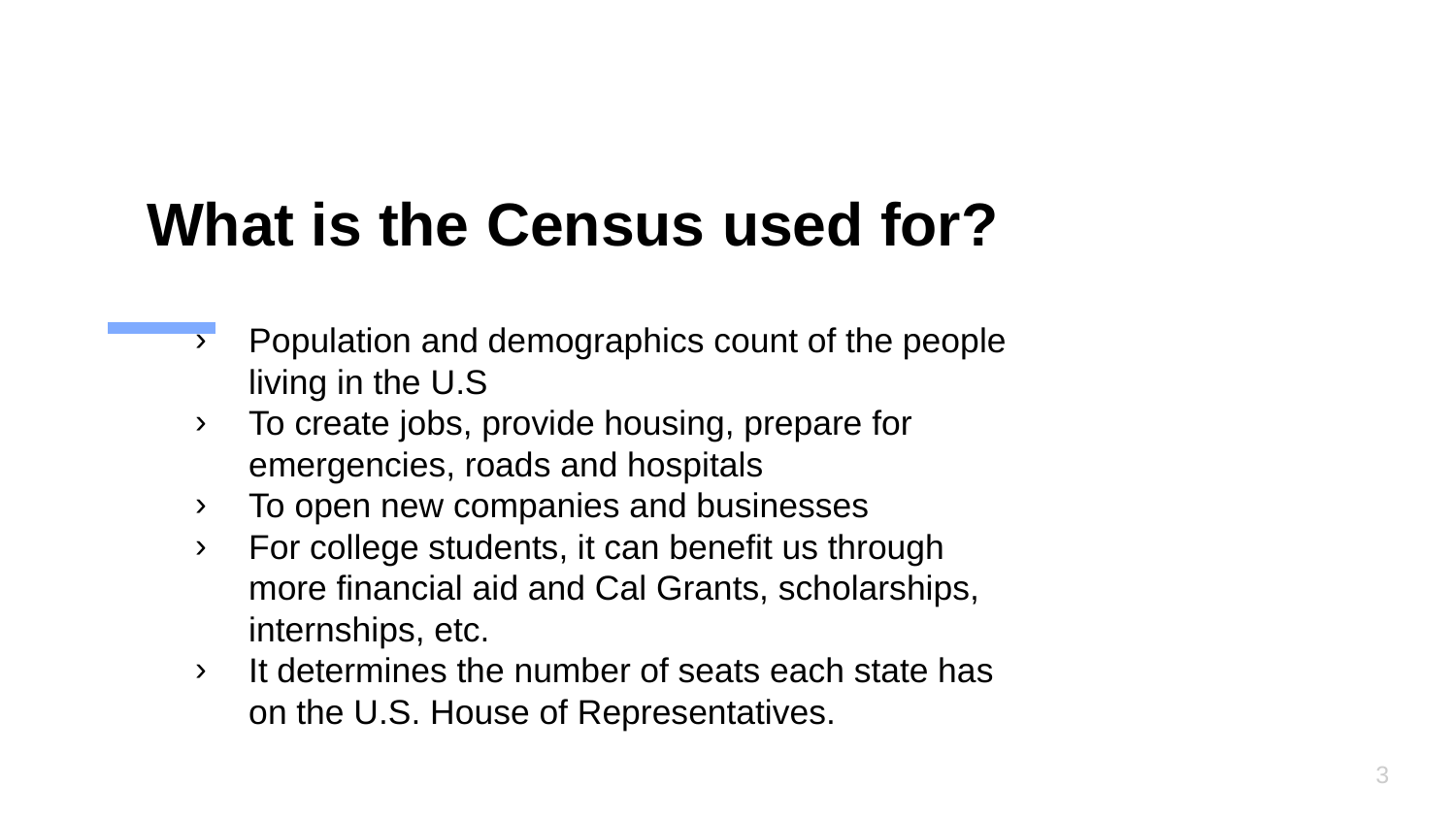

# What is the Census used for?
Population and demographics count of the people living in the U.S
To create jobs, provide housing, prepare for emergencies, roads and hospitals
To open new companies and businesses
For college students, it can benefit us through more financial aid and Cal Grants, scholarships, internships, etc.
It determines the number of seats each state has on the U.S. House of Representatives.

3